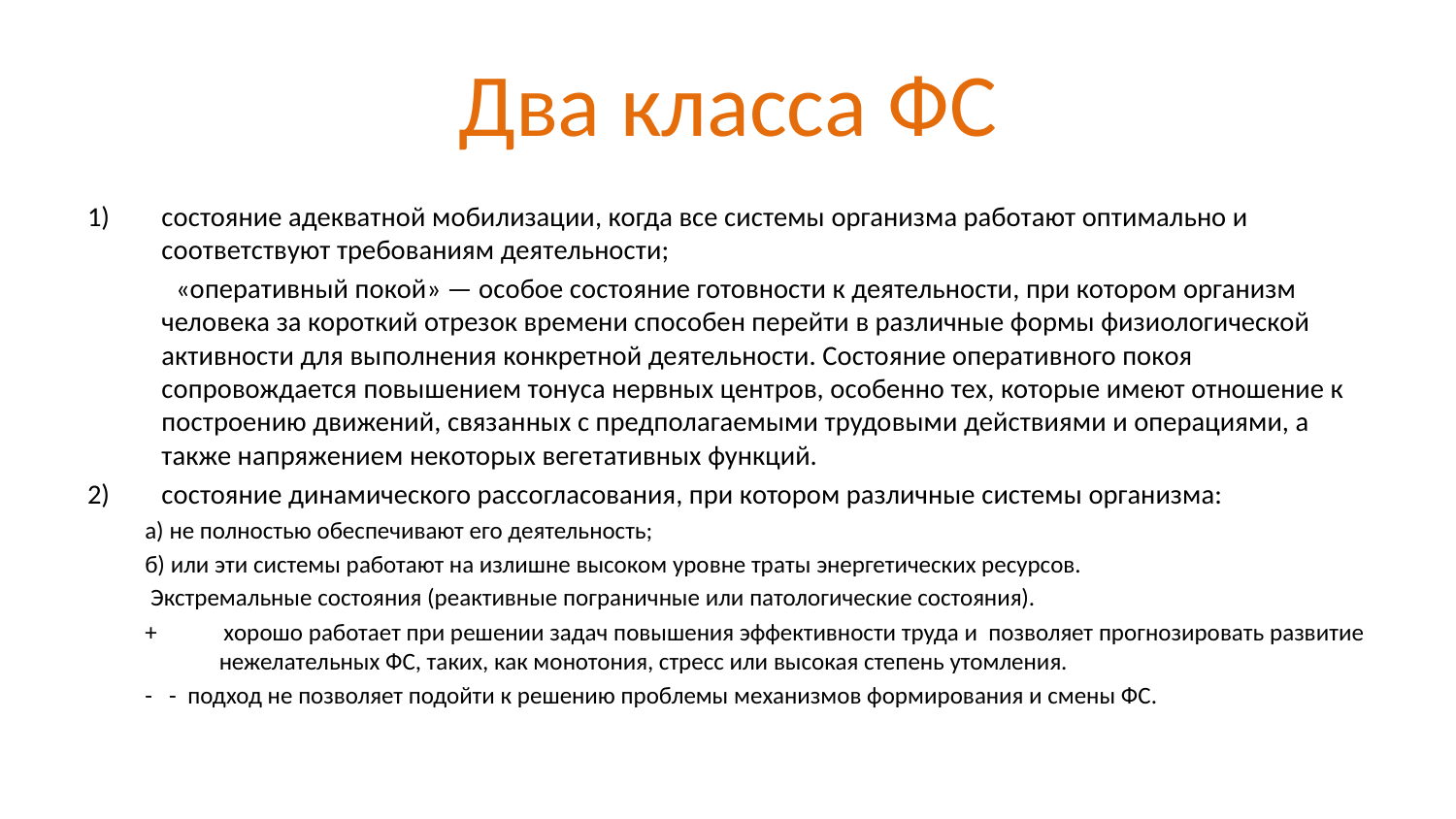

# Два класса ФС
состояние адекватной мобилизации, когда все системы организма работают оптимально и соответствуют требованиям деятельности;
              «оперативный покой» — особое состояние готовности к деятельности, при котором организм человека за короткий отрезок времени способен перейти в различные формы физиологической активности для выполнения конкретной деятельности. Состояние оперативного покоя сопровождается повышением тонуса нервных центров, особенно тех, которые имеют отношение к построению движений, связанных с предполагаемыми трудовыми действиями и операциями, а также напряжением некоторых вегетативных функций.
состояние динамического рассогласования, при котором различные системы организма:
а) не полностью обеспечивают его деятельность;
б) или эти системы работают на излишне высоком уровне траты энергетических ресурсов.
 Экстремальные состояния (реактивные пограничные или патологические состояния).
+            хорошо работает при решении задач повышения эффективности труда и  позволяет прогнозировать развитие нежелательных ФС, таких, как монотония, стресс или высокая степень утомления.
-   -  подход не позволяет подойти к решению проблемы механизмов формирования и смены ФС.